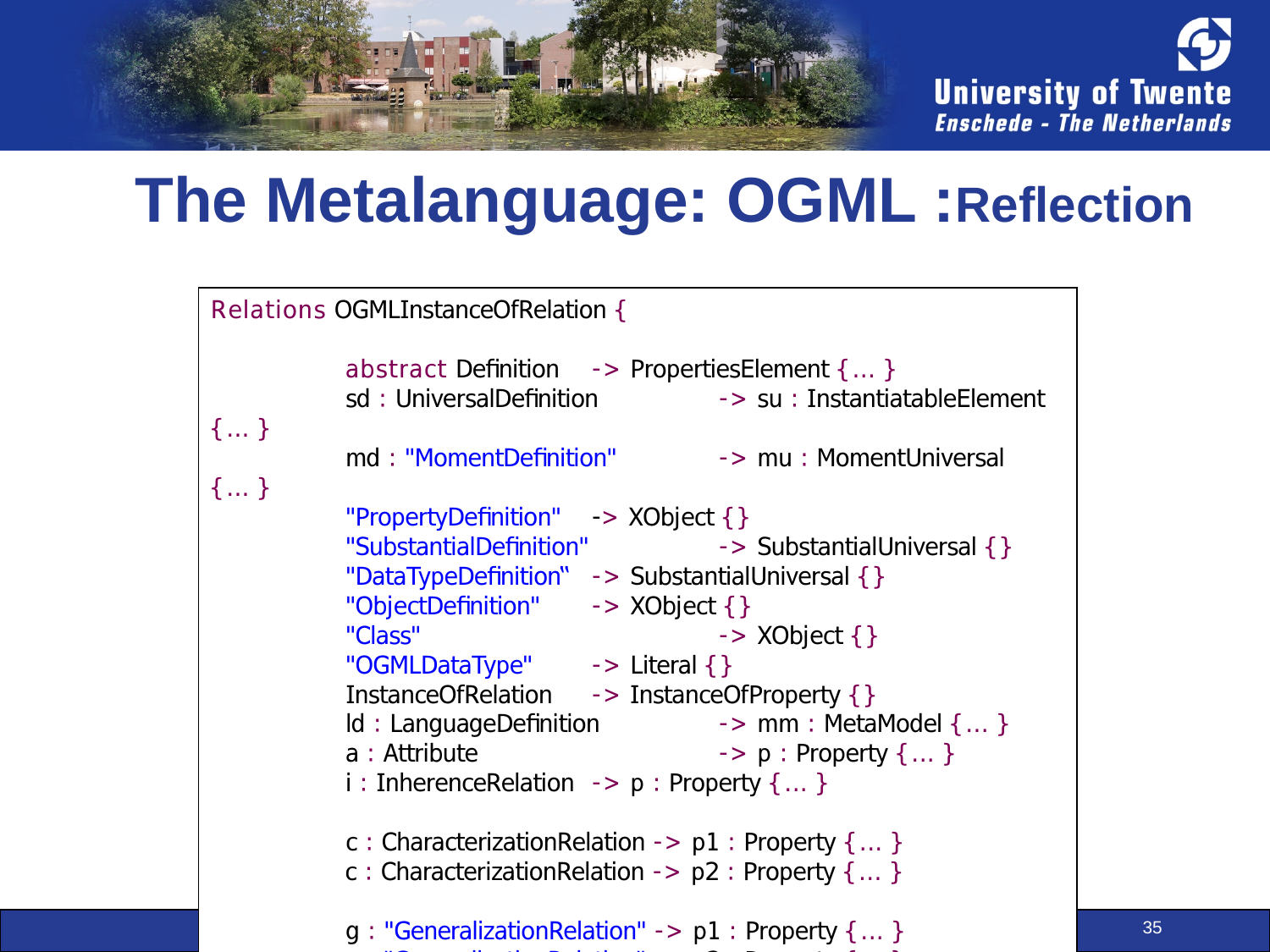

The Metalanguage: OGML :Reflection
Relations OGMLInstanceOfRelation {

	 abstract Definition 	-> PropertiesElement {... }
	 sd : UniversalDefinition	-> su : InstantiatableElement {... }
	 md : "MomentDefinition" 	-> mu : MomentUniversal {... }
	 "PropertyDefinition"	-> XObject {}
	 "SubstantialDefinition" 	-> SubstantialUniversal {}
	 "DataTypeDefinition“	-> SubstantialUniversal {}
	 "ObjectDefinition" 	-> XObject {}
	 "Class" 			-> XObject {}
	 "OGMLDataType" 	-> Literal {}
	 InstanceOfRelation 	-> InstanceOfProperty {}
	 ld : LanguageDefinition 	-> mm : MetaModel {... }
	 a : Attribute 		-> p : Property {... }
	 i : InherenceRelation 	-> p : Property {... }

	 c : CharacterizationRelation -> p1 : Property {... }
	 c : CharacterizationRelation -> p2 : Property {... }

	 g : "GeneralizationRelation" -> p1 : Property {... }
	 g : "GeneralizationRelation" -> p2 : Property {... }
}

35